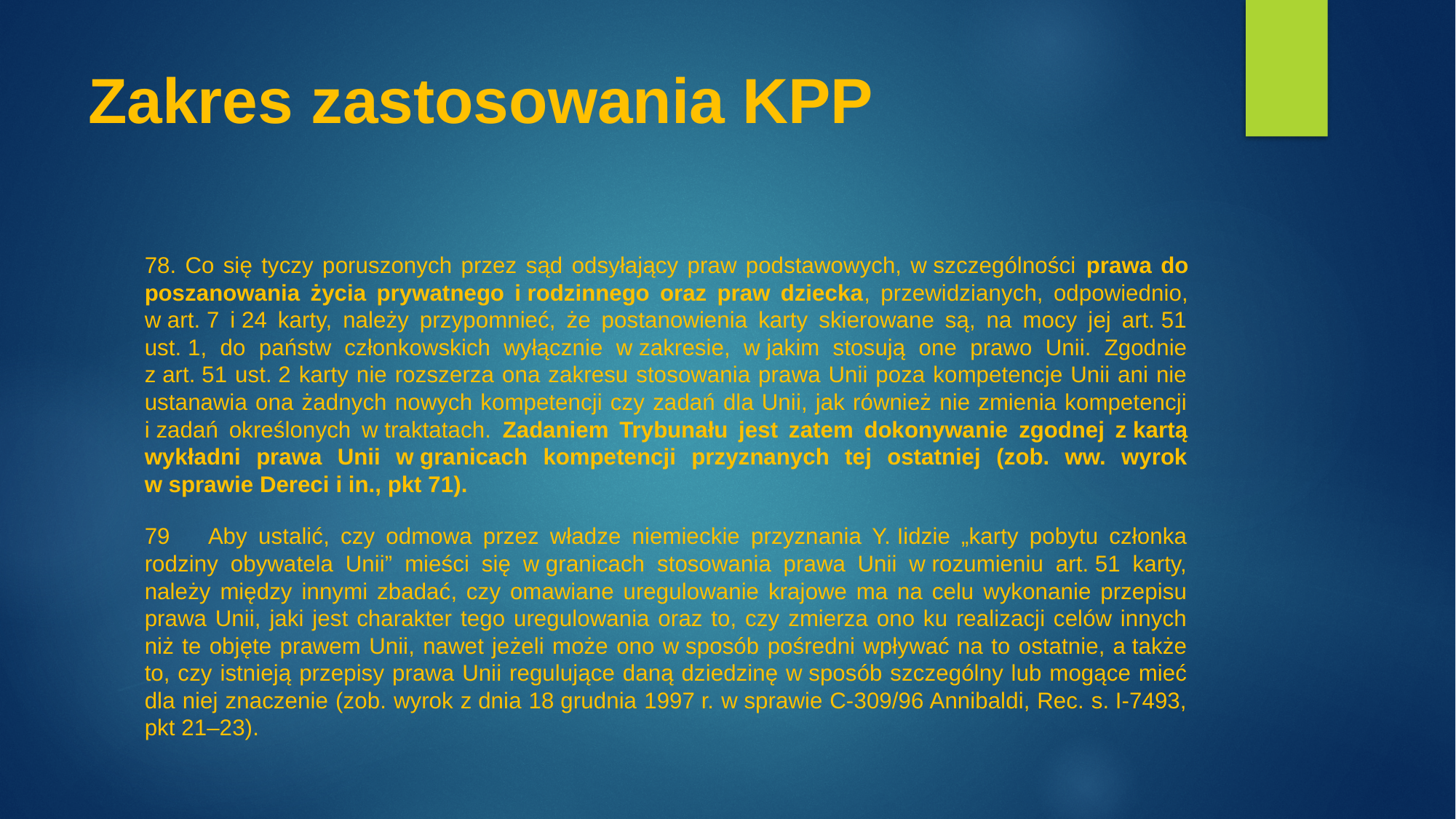

# Zakres zastosowania KPP
78. Co się tyczy poruszonych przez sąd odsyłający praw podstawowych, w szczególności prawa do poszanowania życia prywatnego i rodzinnego oraz praw dziecka, przewidzianych, odpowiednio, w art. 7 i 24 karty, należy przypomnieć, że postanowienia karty skierowane są, na mocy jej art. 51 ust. 1, do państw członkowskich wyłącznie w zakresie, w jakim stosują one prawo Unii. Zgodnie z art. 51 ust. 2 karty nie rozszerza ona zakresu stosowania prawa Unii poza kompetencje Unii ani nie ustanawia ona żadnych nowych kompetencji czy zadań dla Unii, jak również nie zmienia kompetencji i zadań określonych w traktatach. Zadaniem Trybunału jest zatem dokonywanie zgodnej z kartą wykładni prawa Unii w granicach kompetencji przyznanych tej ostatniej (zob. ww. wyrok w sprawie Dereci i in., pkt 71).
79      Aby ustalić, czy odmowa przez władze niemieckie przyznania Y. Iidzie „karty pobytu członka rodziny obywatela Unii” mieści się w granicach stosowania prawa Unii w rozumieniu art. 51 karty, należy między innymi zbadać, czy omawiane uregulowanie krajowe ma na celu wykonanie przepisu prawa Unii, jaki jest charakter tego uregulowania oraz to, czy zmierza ono ku realizacji celów innych niż te objęte prawem Unii, nawet jeżeli może ono w sposób pośredni wpływać na to ostatnie, a także to, czy istnieją przepisy prawa Unii regulujące daną dziedzinę w sposób szczególny lub mogące mieć dla niej znaczenie (zob. wyrok z dnia 18 grudnia 1997 r. w sprawie C‑309/96 Annibaldi, Rec. s. I‑7493, pkt 21–23).